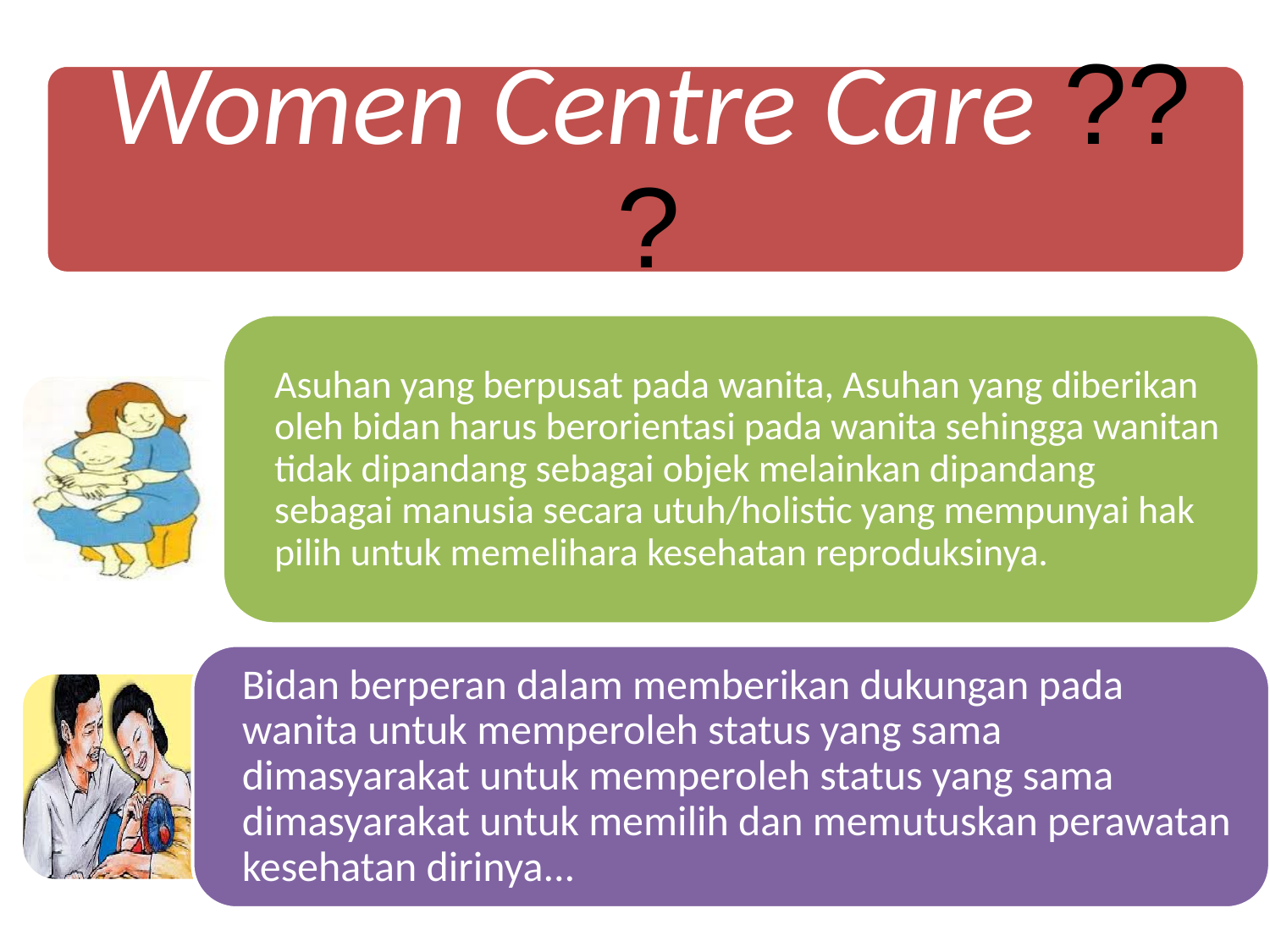

Women Centre Care ???
Asuhan yang berpusat pada wanita, Asuhan yang diberikan oleh bidan harus berorientasi pada wanita sehingga wanitan tidak dipandang sebagai objek melainkan dipandang sebagai manusia secara utuh/holistic yang mempunyai hak pilih untuk memelihara kesehatan reproduksinya.
Bidan berperan dalam memberikan dukungan pada wanita untuk memperoleh status yang sama dimasyarakat untuk memperoleh status yang sama dimasyarakat untuk memilih dan memutuskan perawatan kesehatan dirinya...